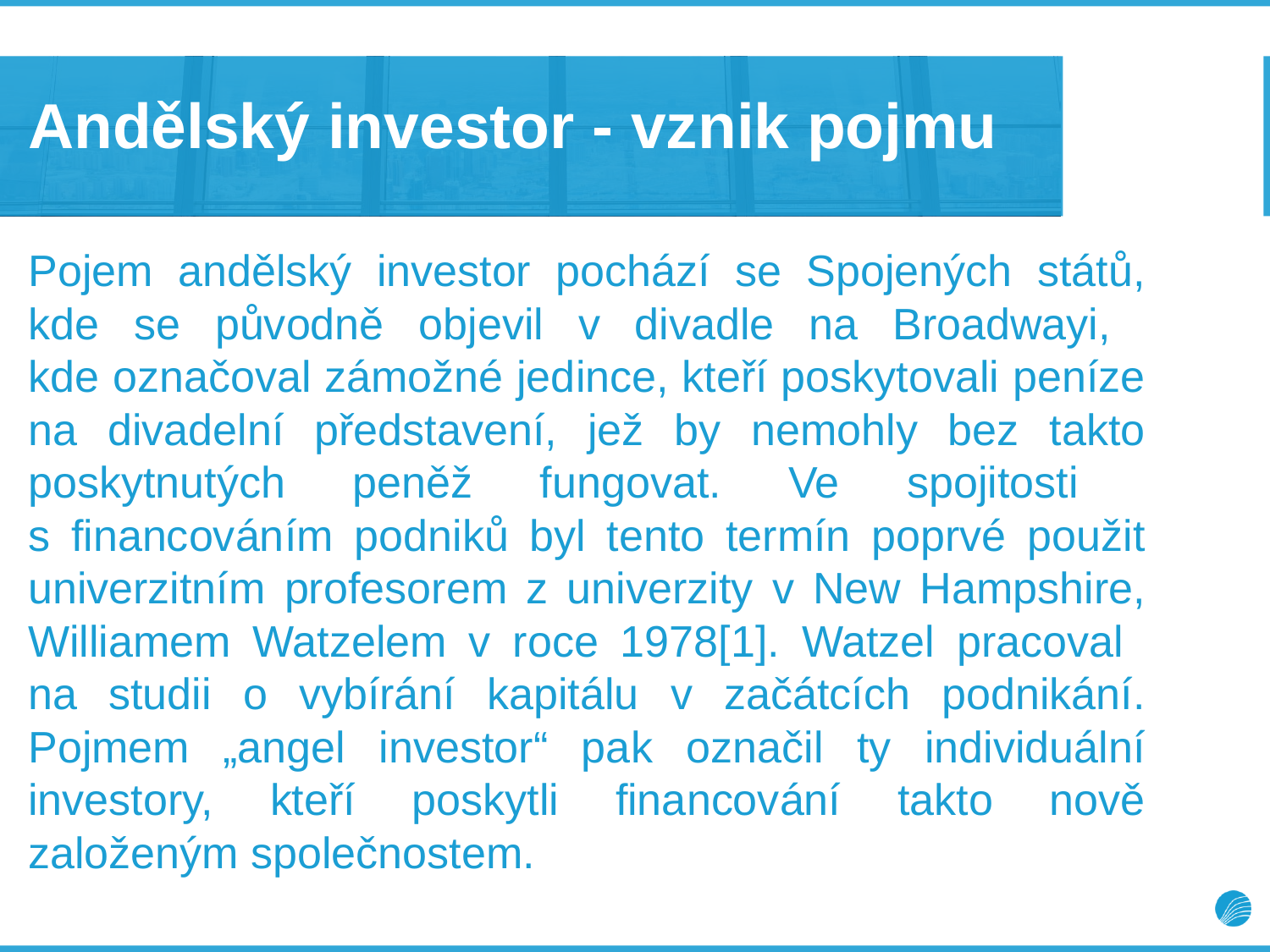

# Andělský investor - vznik pojmu
Pojem andělský investor pochází se Spojených států, kde se původně objevil v divadle na Broadwayi,
kde označoval zámožné jedince, kteří poskytovali peníze na divadelní představení, jež by nemohly bez takto poskytnutých peněž fungovat. Ve spojitosti
s financováním podniků byl tento termín poprvé použit univerzitním profesorem z univerzity v New Hampshire, Williamem Watzelem v roce 1978[1]. Watzel pracoval
na studii o vybírání kapitálu v začátcích podnikání. Pojmem „angel investor“ pak označil ty individuální investory, kteří poskytli financování takto nově založeným společnostem.